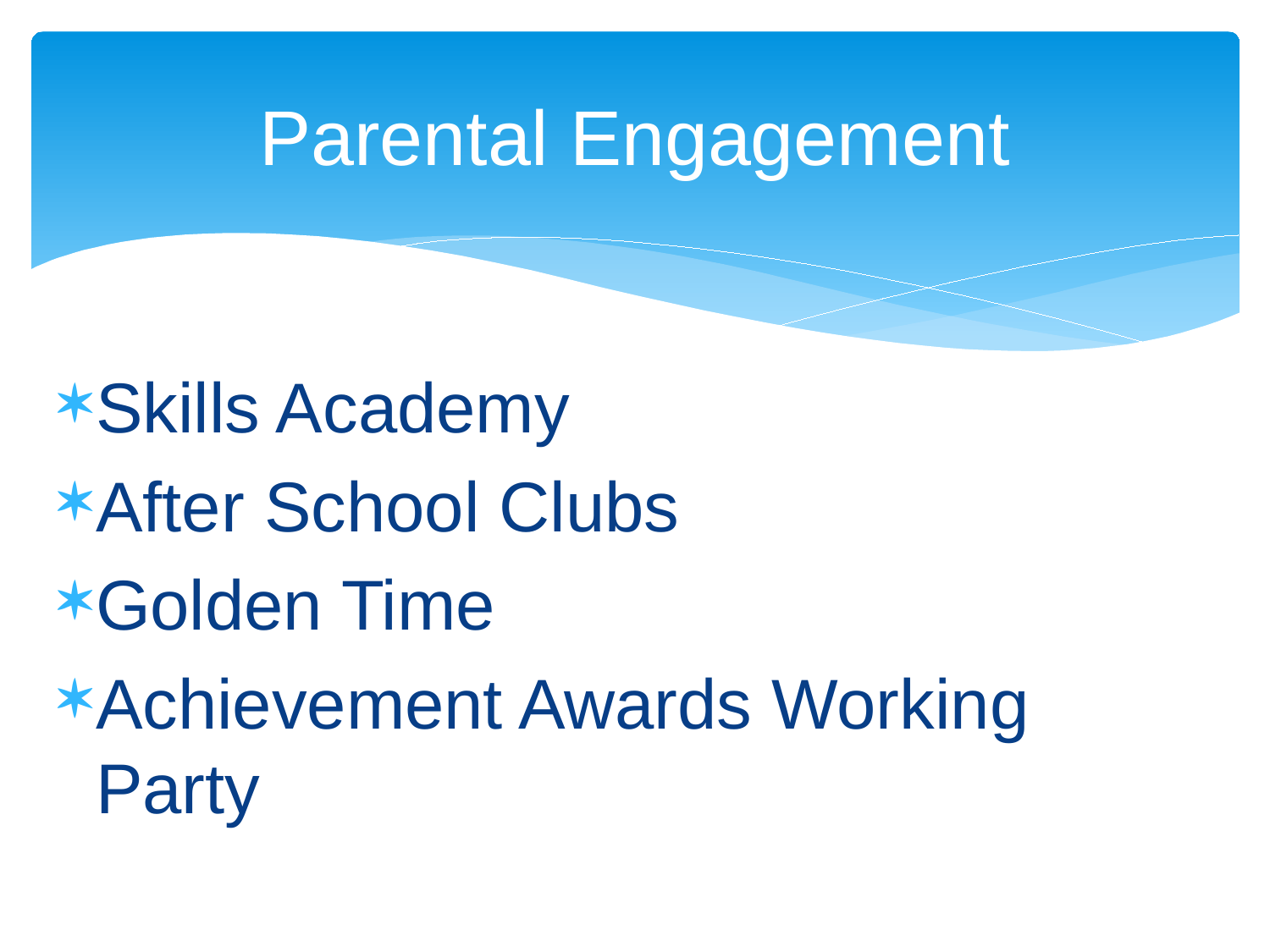

# Parental Engagement
Skills Academy
After School Clubs
Golden Time
Achievement Awards Working Party